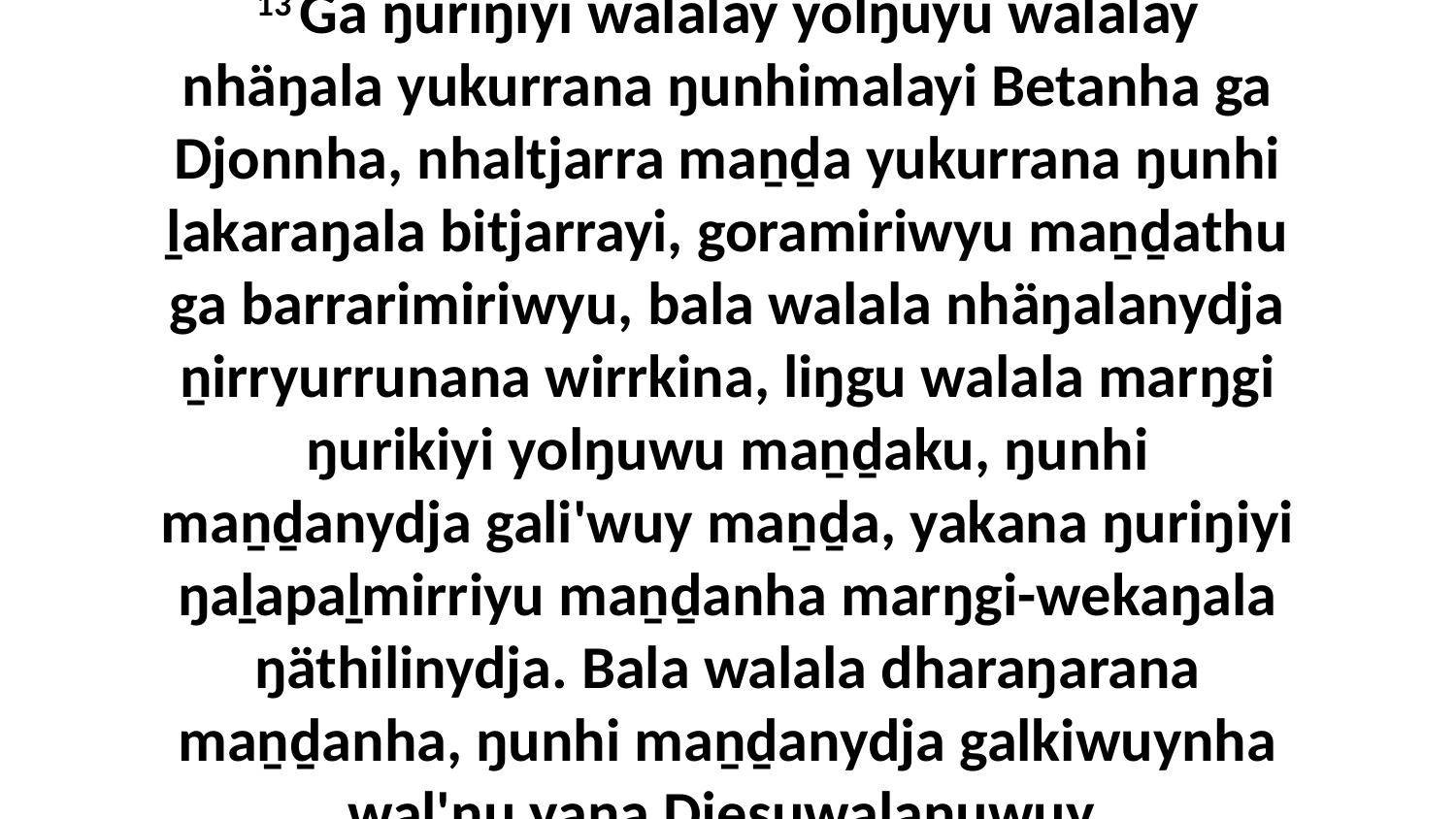

13 Ga ŋuriŋiyi walalay yolŋuyu walalay nhäŋala yukurrana ŋunhimalayi Betanha ga Djonnha, nhaltjarra maṉḏa yukurrana ŋunhi ḻakaraŋala bitjarrayi, goramiriwyu maṉḏathu ga barrarimiriwyu, bala walala nhäŋalanydja ṉirryurrunana wirrkina, liŋgu walala marŋgi ŋurikiyi yolŋuwu maṉḏaku, ŋunhi maṉḏanydja gali'wuy maṉḏa, yakana ŋuriŋiyi ŋaḻapaḻmirriyu maṉḏanha marŋgi-wekaŋala ŋäthilinydja. Bala walala dharaŋarana maṉḏanha, ŋunhi maṉḏanydja galkiwuynha wal'ŋu yana Djesuwalaŋuwuy.